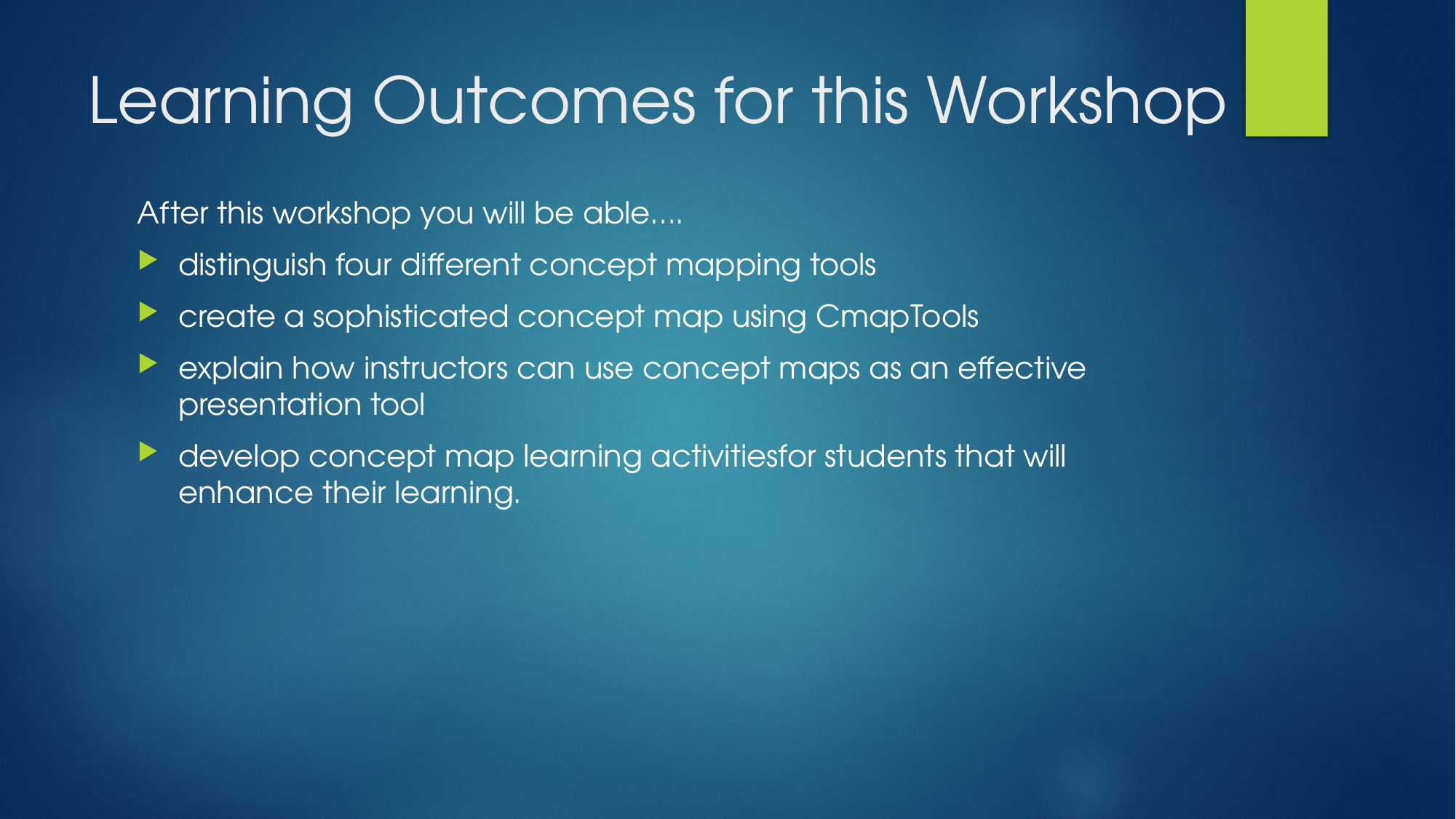

# Learning Outcomes for this Workshop
After this workshop you will be able….
distinguish four different concept mapping tools
create a sophisticated concept map using CmapTools
explain how instructors can use concept maps as an effective presentation tool
develop concept map learning activitiesfor students that will enhance their learning.